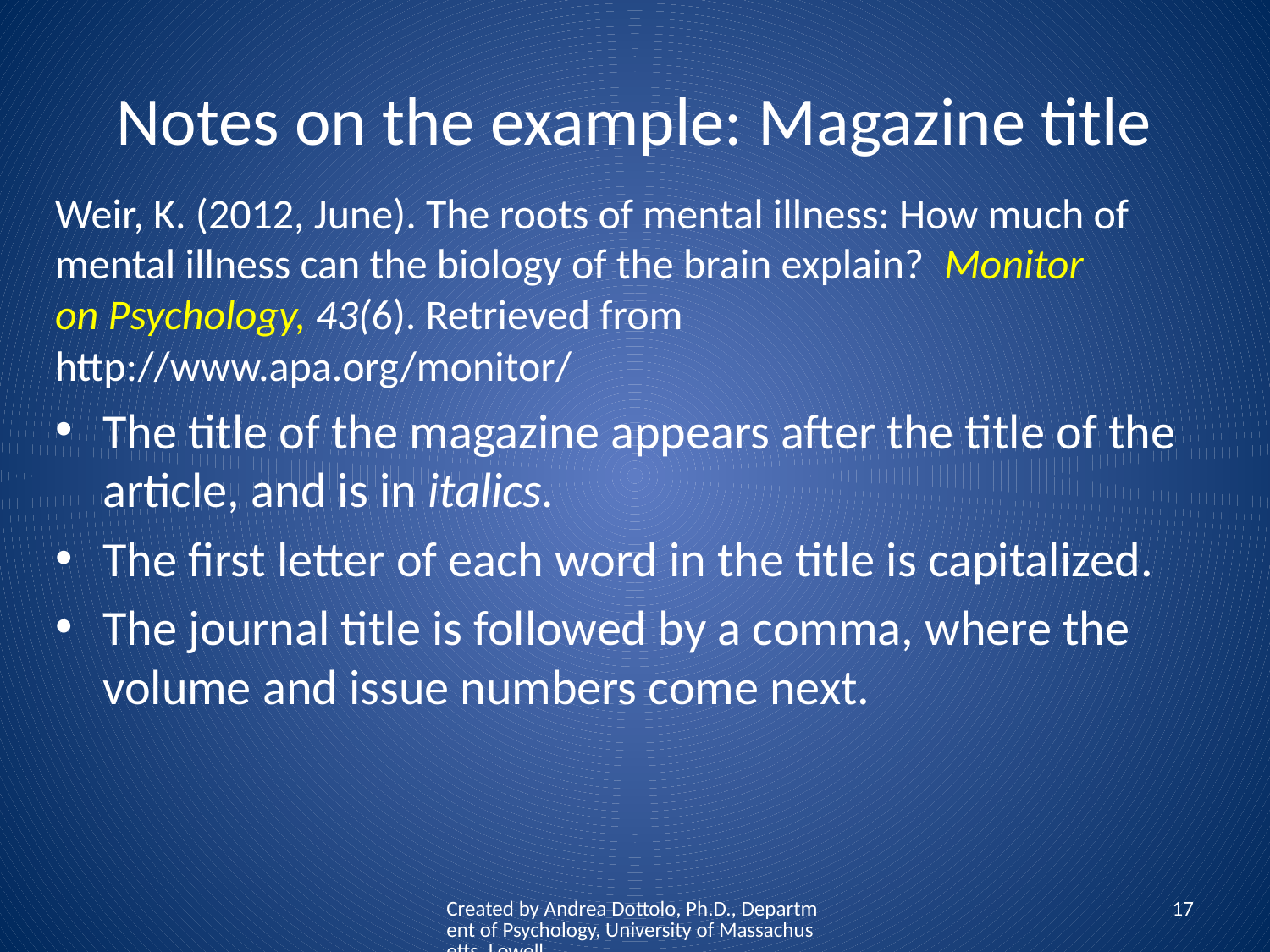

# Notes on the example: Magazine title
Weir, K. (2012, June). The roots of mental illness: How much of 	mental illness can the biology of the brain explain? 	Monitor 	on Psychology, 43(6). Retrieved from 	http://www.apa.org/monitor/
The title of the magazine appears after the title of the article, and is in italics.
The first letter of each word in the title is capitalized.
The journal title is followed by a comma, where the volume and issue numbers come next.
Created by Andrea Dottolo, Ph.D., Department of Psychology, University of Massachusetts, Lowell
17